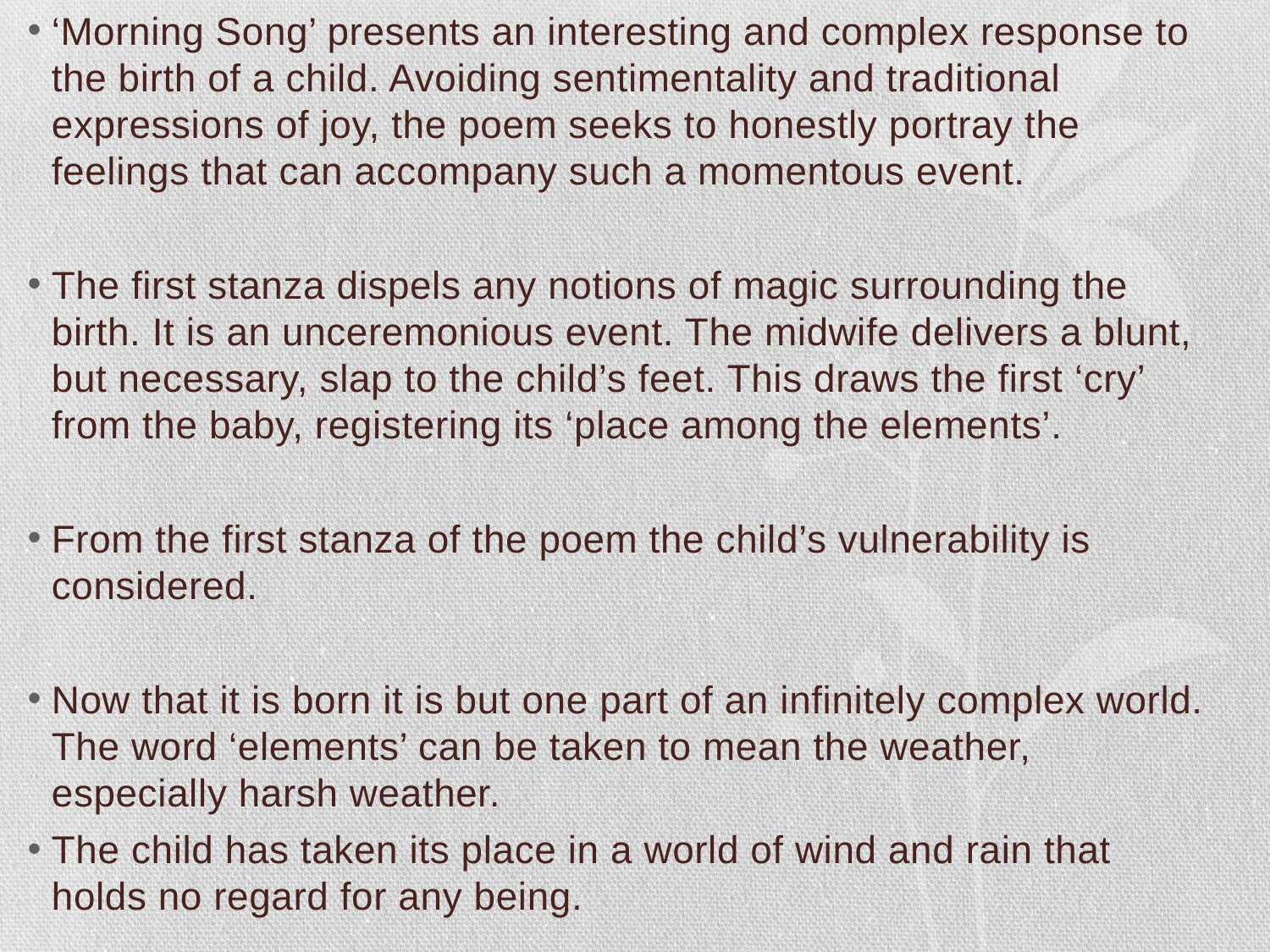

‘Morning Song’ presents an interesting and complex response to the birth of a child. Avoiding sentimentality and traditional expressions of joy, the poem seeks to honestly portray the feelings that can accompany such a momentous event.

The first stanza dispels any notions of magic surrounding the birth. It is an unceremonious event. The midwife delivers a blunt, but necessary, slap to the child’s feet. This draws the first ‘cry’ from the baby, registering its ‘place among the elements’.

From the first stanza of the poem the child’s vulnerability is considered.

Now that it is born it is but one part of an infinitely complex world. The word ‘elements’ can be taken to mean the weather, especially harsh weather.
The child has taken its place in a world of wind and rain that holds no regard for any being.